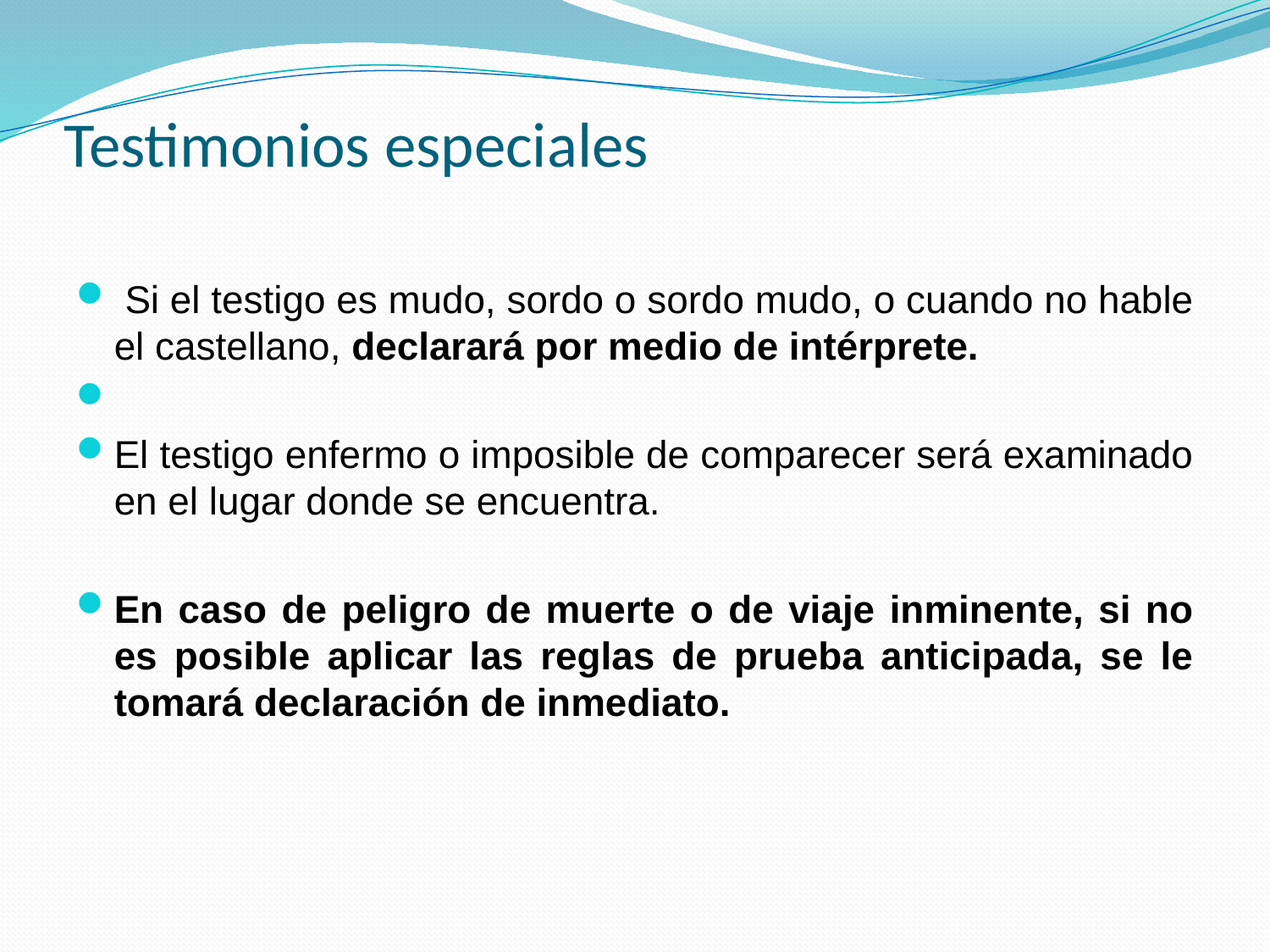

# Testimonios especiales
 Si el testigo es mudo, sordo o sordo mudo, o cuando no hable el castellano, declarará por medio de intérprete.

El testigo enfermo o imposible de comparecer será examinado en el lugar donde se encuentra.

En caso de peligro de muerte o de viaje inminente, si no es posible aplicar las reglas de prueba anticipada, se le tomará declaración de inmediato.